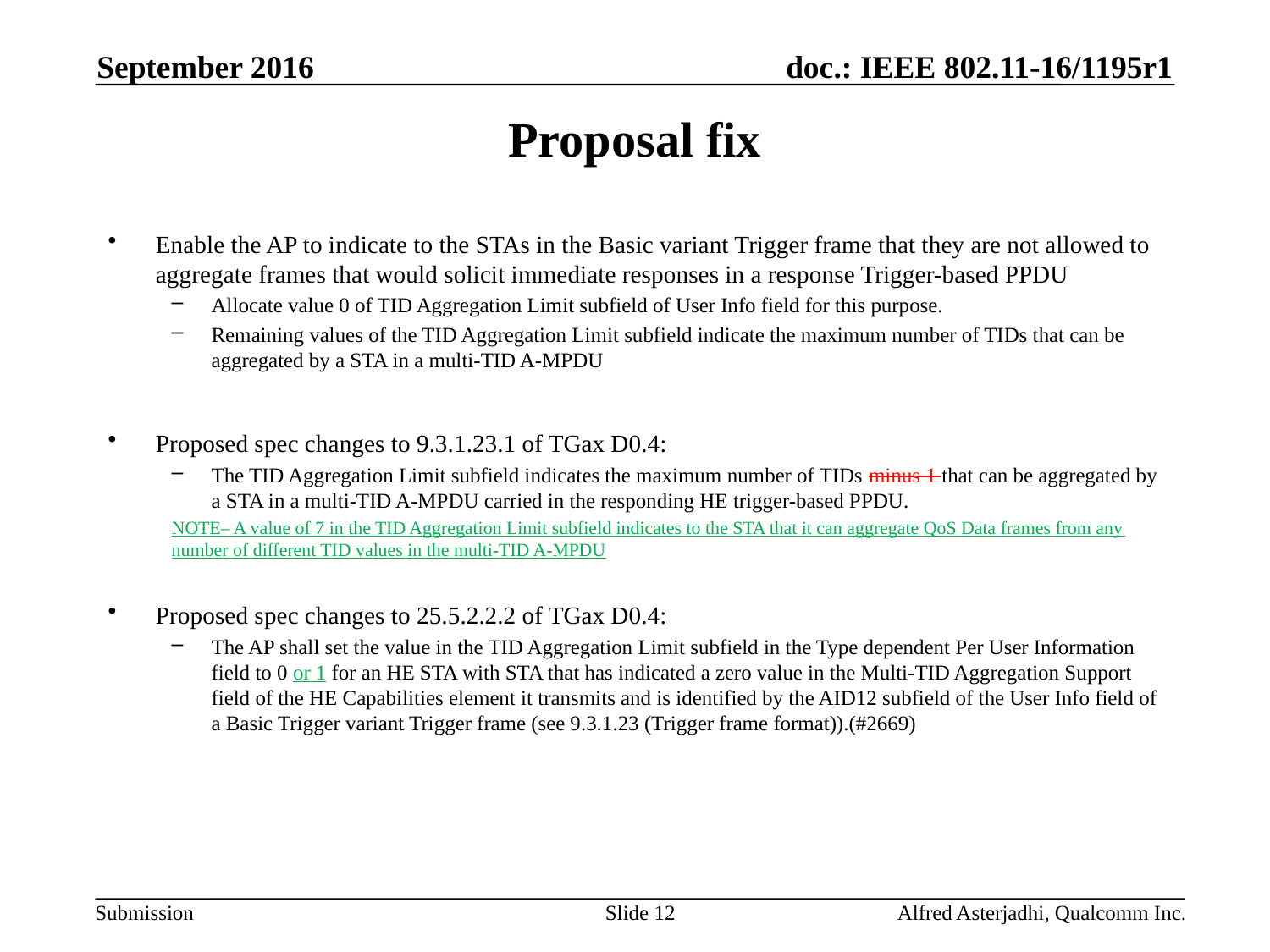

September 2016
# Proposal fix
Enable the AP to indicate to the STAs in the Basic variant Trigger frame that they are not allowed to aggregate frames that would solicit immediate responses in a response Trigger-based PPDU
Allocate value 0 of TID Aggregation Limit subfield of User Info field for this purpose.
Remaining values of the TID Aggregation Limit subfield indicate the maximum number of TIDs that can be aggregated by a STA in a multi-TID A-MPDU

Proposed spec changes to 9.3.1.23.1 of TGax D0.4:
The TID Aggregation Limit subfield indicates the maximum number of TIDs minus 1 that can be aggregated by a STA in a multi-TID A-MPDU carried in the responding HE trigger-based PPDU.
NOTE– A value of 7 in the TID Aggregation Limit subfield indicates to the STA that it can aggregate QoS Data frames from any number of different TID values in the multi-TID A-MPDU

Proposed spec changes to 25.5.2.2.2 of TGax D0.4:
The AP shall set the value in the TID Aggregation Limit subfield in the Type dependent Per User Information field to 0 or 1 for an HE STA with STA that has indicated a zero value in the Multi-TID Aggregation Support field of the HE Capabilities element it transmits and is identified by the AID12 subfield of the User Info field of a Basic Trigger variant Trigger frame (see 9.3.1.23 (Trigger frame format)).(#2669)
Slide 12
Alfred Asterjadhi, Qualcomm Inc.